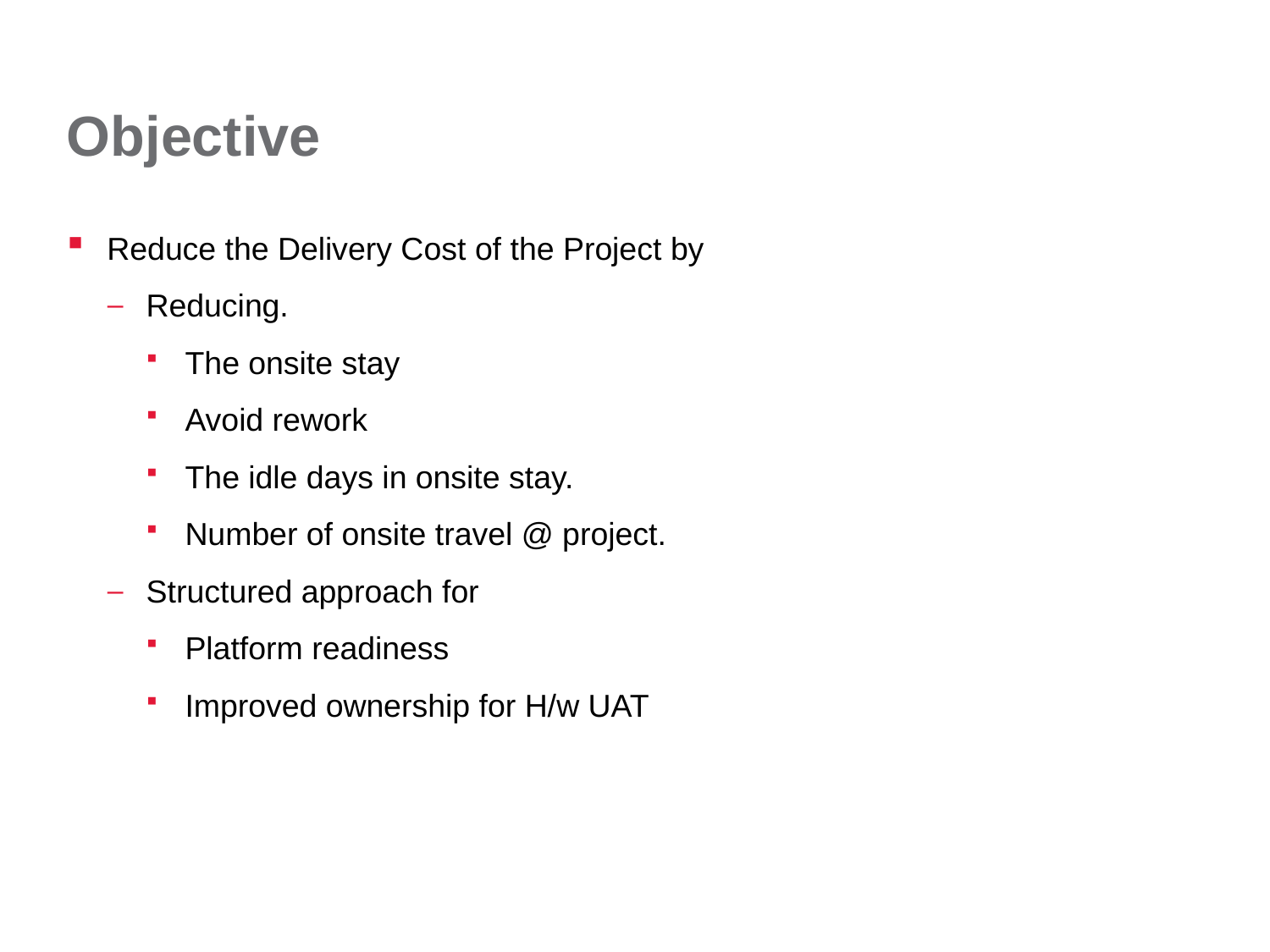

# Objective
Reduce the Delivery Cost of the Project by
Reducing.
The onsite stay
Avoid rework
The idle days in onsite stay.
Number of onsite travel @ project.
Structured approach for
Platform readiness
Improved ownership for H/w UAT